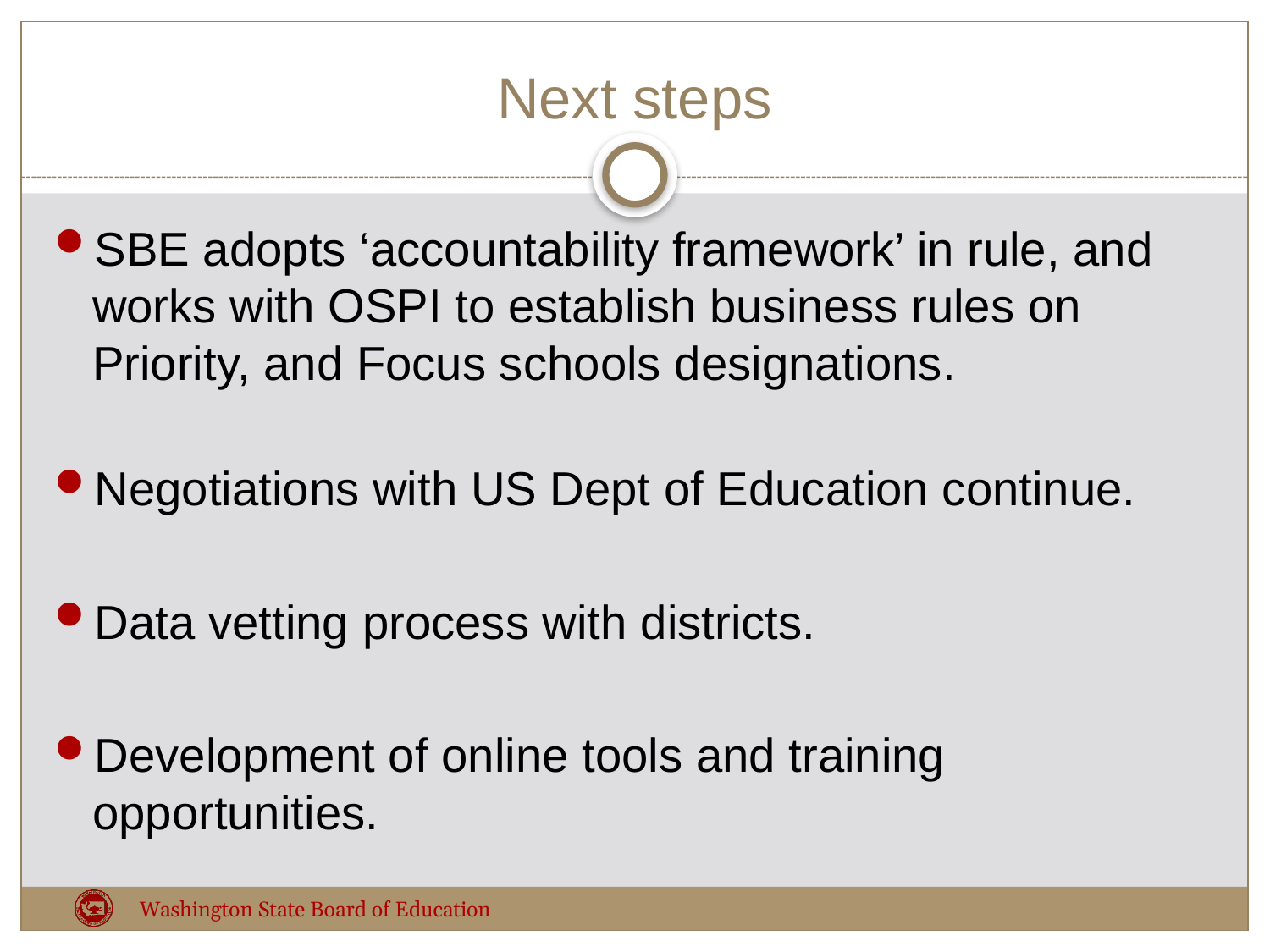

# Next steps
SBE adopts ‘accountability framework’ in rule, and works with OSPI to establish business rules on Priority, and Focus schools designations.

Negotiations with US Dept of Education continue.

Data vetting process with districts.

Development of online tools and training opportunities.
Washington State Board of Education